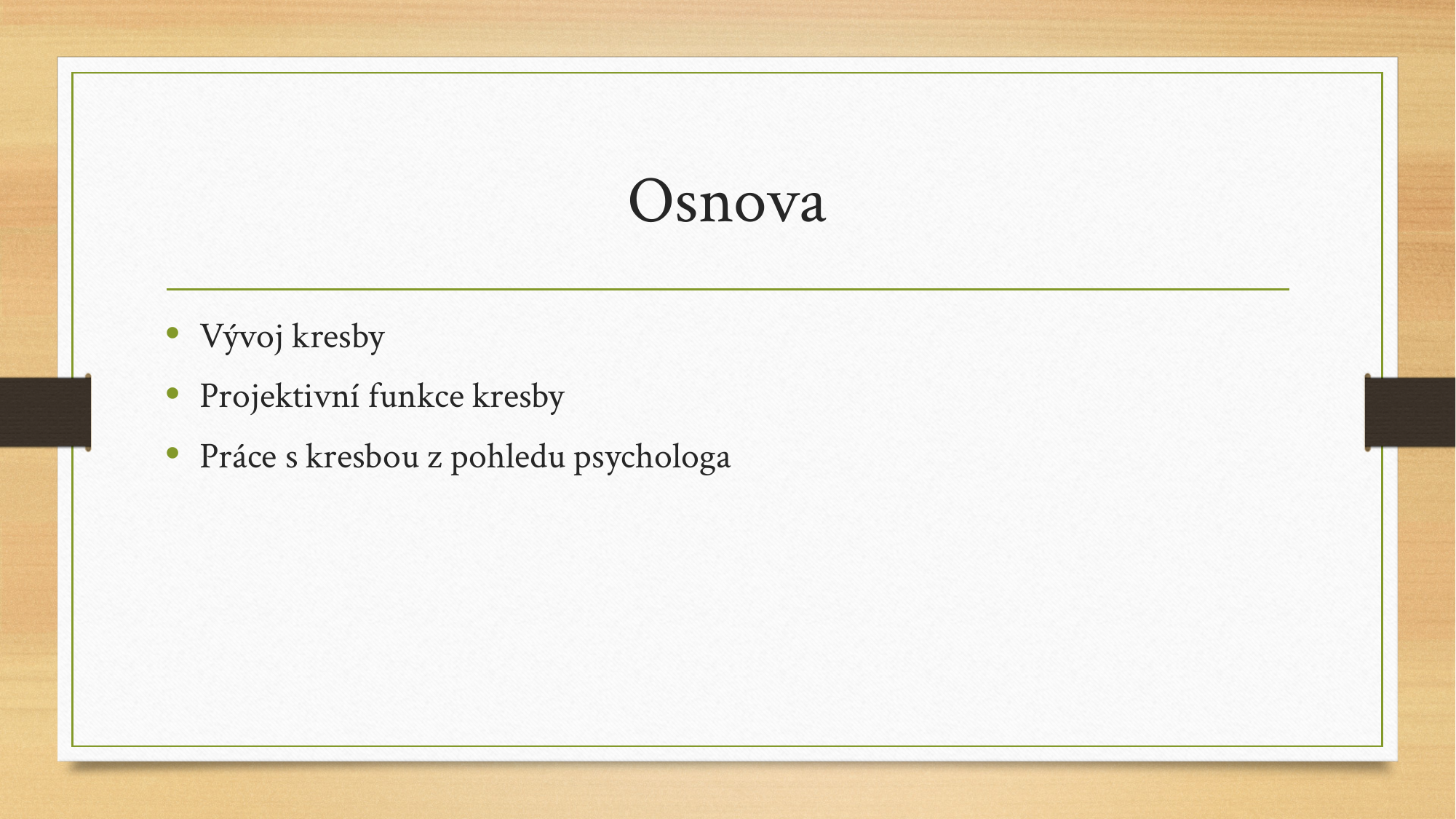

# Osnova
Vývoj kresby
Projektivní funkce kresby
Práce s kresbou z pohledu psychologa